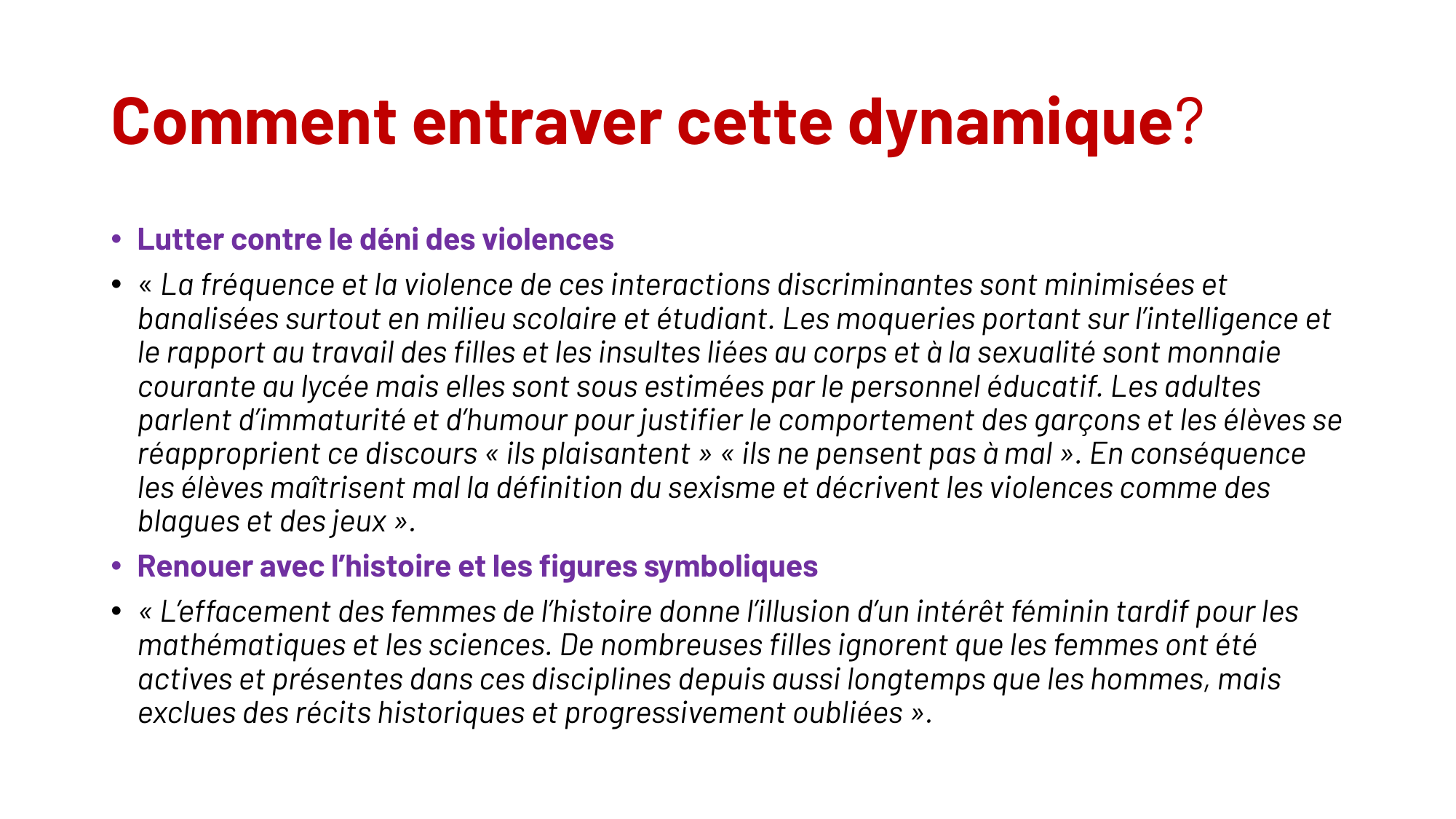

# Comment entraver cette dynamique?
Lutter contre le déni des violences
« La fréquence et la violence de ces interactions discriminantes sont minimisées et banalisées surtout en milieu scolaire et étudiant. Les moqueries portant sur l’intelligence et le rapport au travail des filles et les insultes liées au corps et à la sexualité sont monnaie courante au lycée mais elles sont sous estimées par le personnel éducatif. Les adultes parlent d’immaturité et d’humour pour justifier le comportement des garçons et les élèves se réapproprient ce discours « ils plaisantent » « ils ne pensent pas à mal ». En conséquence les élèves maîtrisent mal la définition du sexisme et décrivent les violences comme des blagues et des jeux ».
Renouer avec l’histoire et les figures symboliques
« L’effacement des femmes de l’histoire donne l’illusion d’un intérêt féminin tardif pour les mathématiques et les sciences. De nombreuses filles ignorent que les femmes ont été actives et présentes dans ces disciplines depuis aussi longtemps que les hommes, mais exclues des récits historiques et progressivement oubliées ».